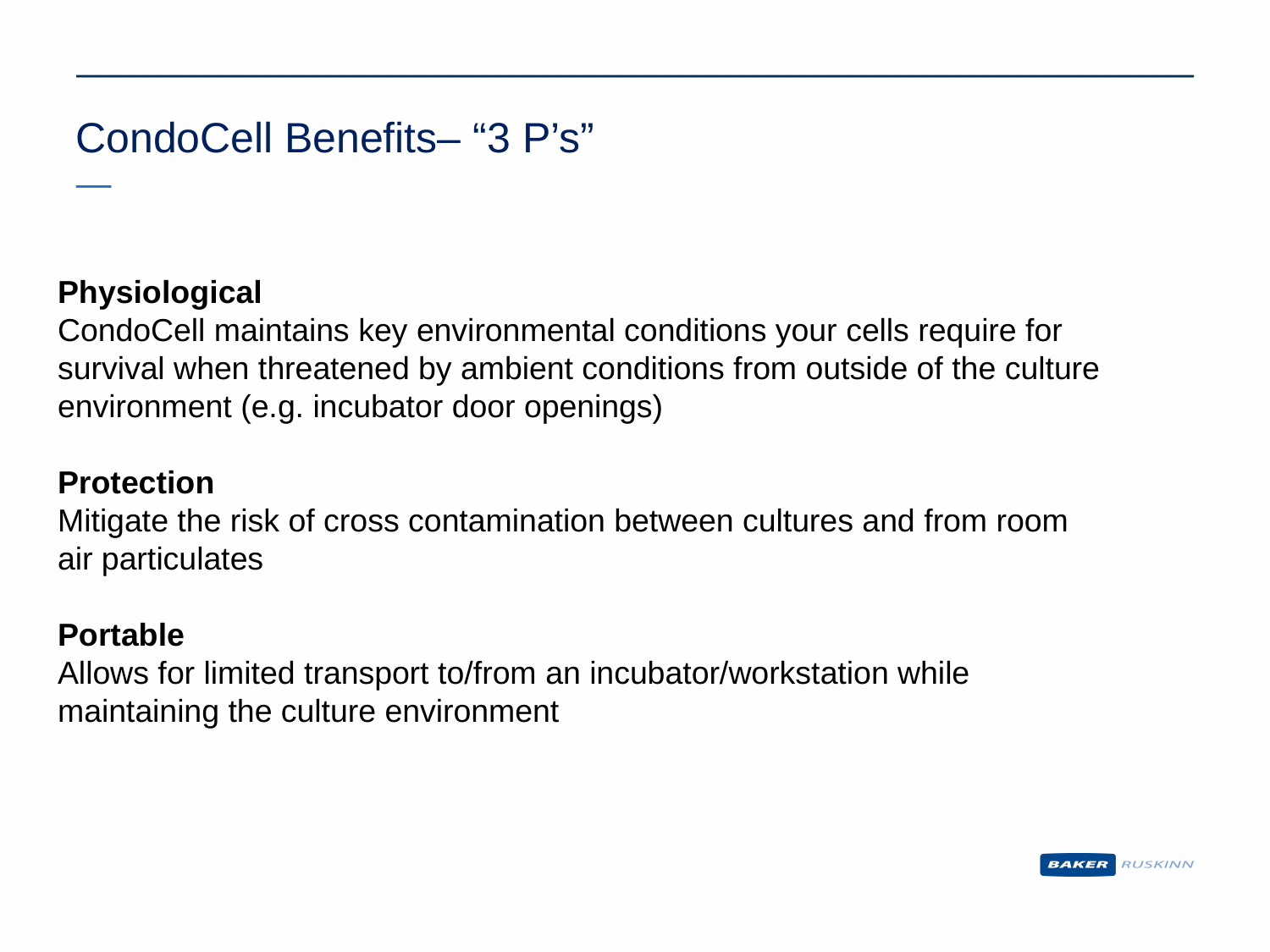

CondoCell Benefits– “3 P’s”
—
Physiological
CondoCell maintains key environmental conditions your cells require for survival when threatened by ambient conditions from outside of the culture environment (e.g. incubator door openings)

Protection
Mitigate the risk of cross contamination between cultures and from room air particulates

Portable
Allows for limited transport to/from an incubator/workstation while maintaining the culture environment